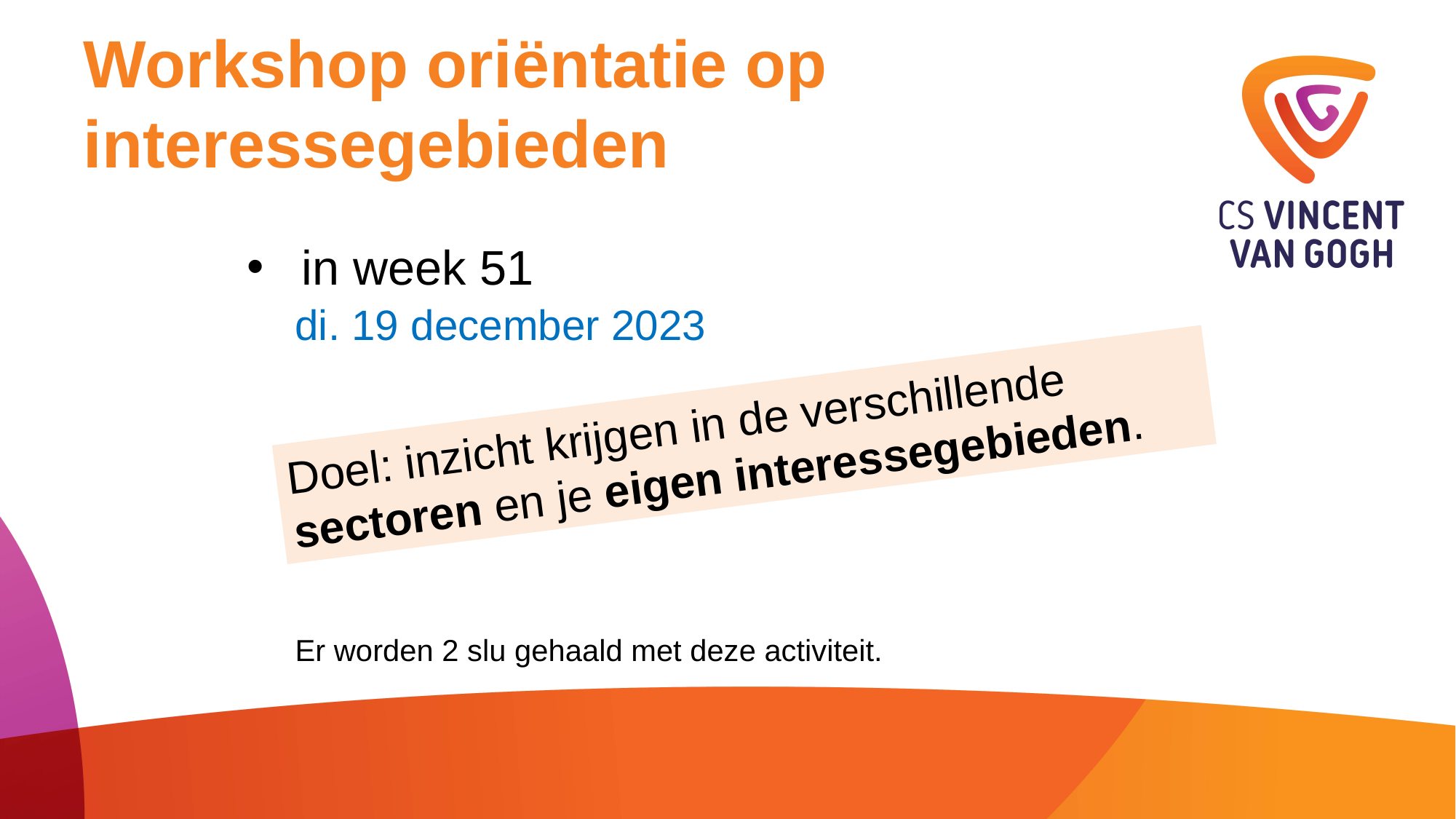

Workshop oriëntatie op interessegebieden
in week 51
di. 19 december 2023

Er worden 2 slu gehaald met deze activiteit.
Doel: inzicht krijgen in de verschillende sectoren en je eigen interessegebieden.